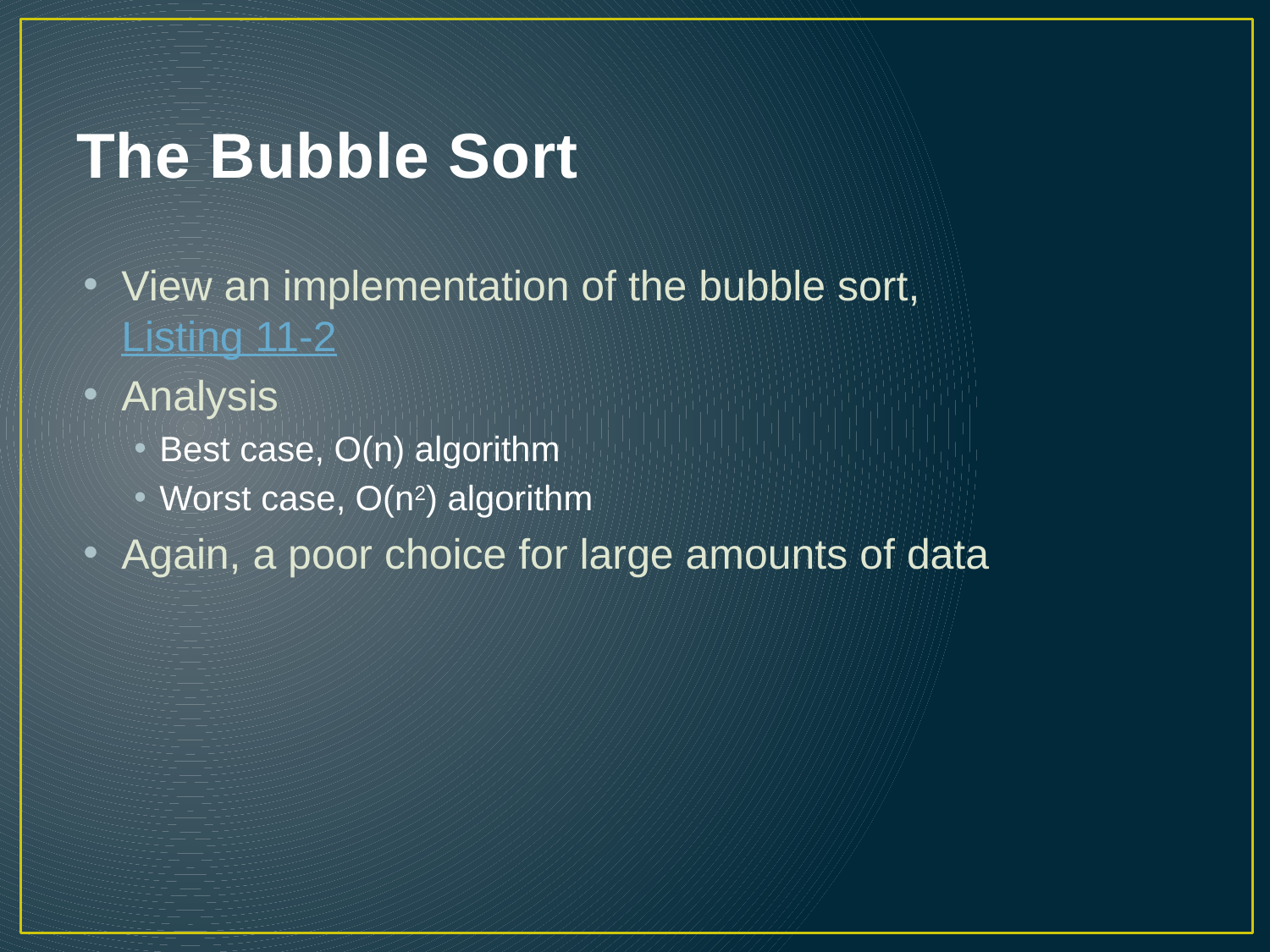

# The Bubble Sort
View an implementation of the bubble sort,
Listing 11-2
Analysis
Best case, O(n) algorithm
Worst case, O(n2) algorithm
Again, a poor choice for large amounts of data